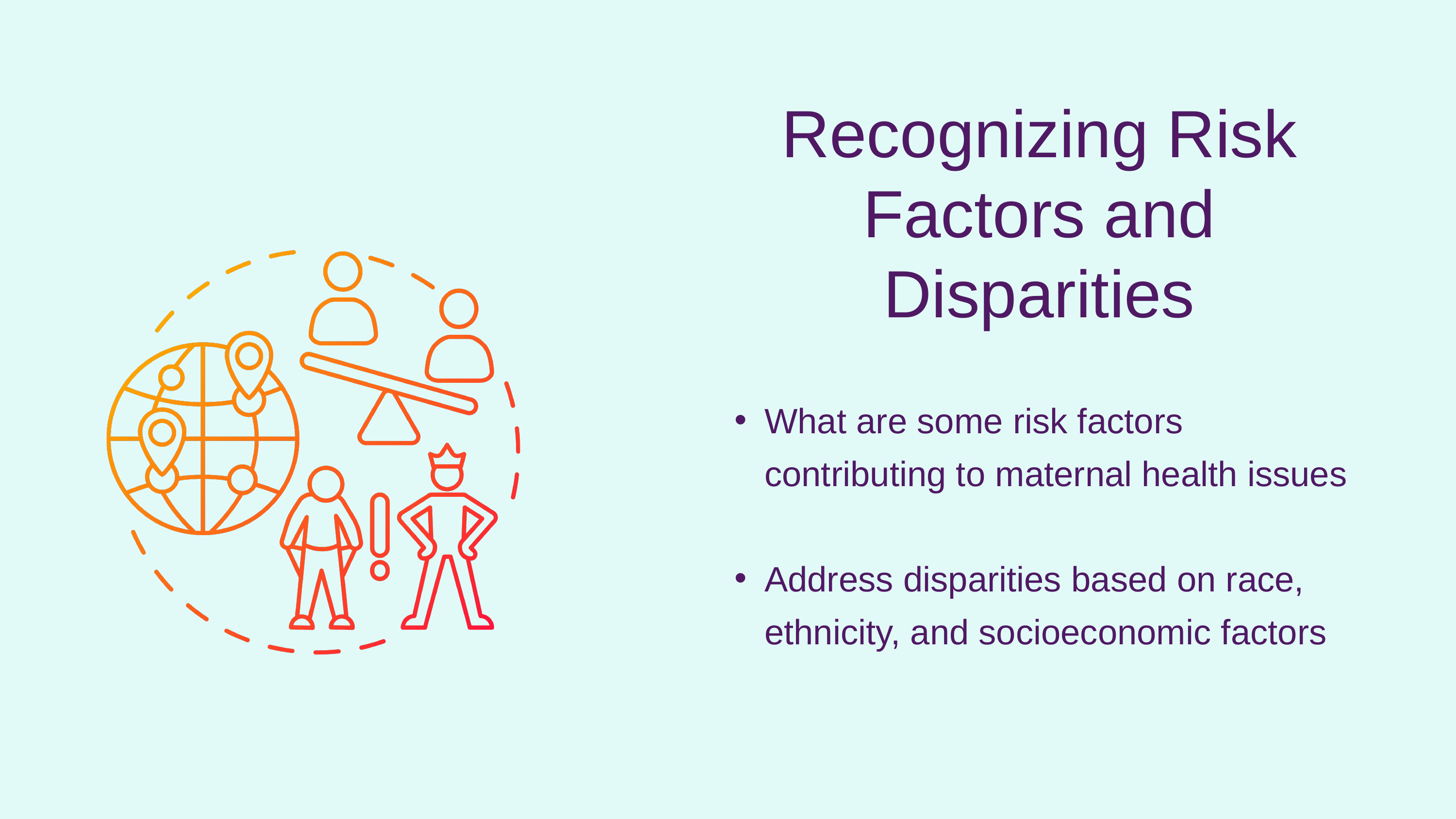

Recognizing Risk Factors and Disparities

What are some risk factors contributing to maternal health issues

Address disparities based on race, ethnicity, and socioeconomic factors